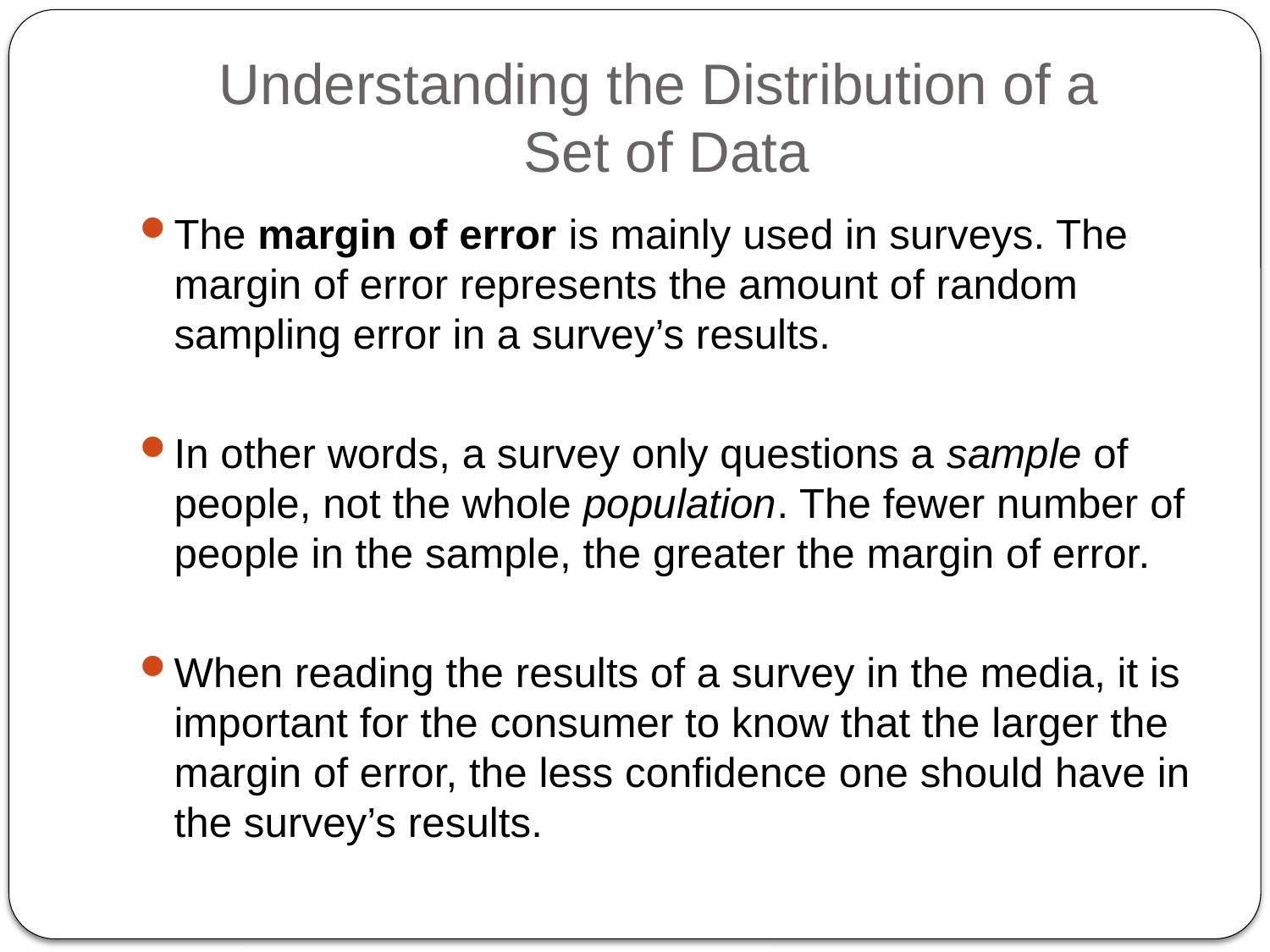

# Understanding the Distribution of a Set of Data
The margin of error is mainly used in surveys. The margin of error represents the amount of random sampling error in a survey’s results.

In other words, a survey only questions a sample of people, not the whole population. The fewer number of people in the sample, the greater the margin of error.

When reading the results of a survey in the media, it is important for the consumer to know that the larger the margin of error, the less confidence one should have in the survey’s results.